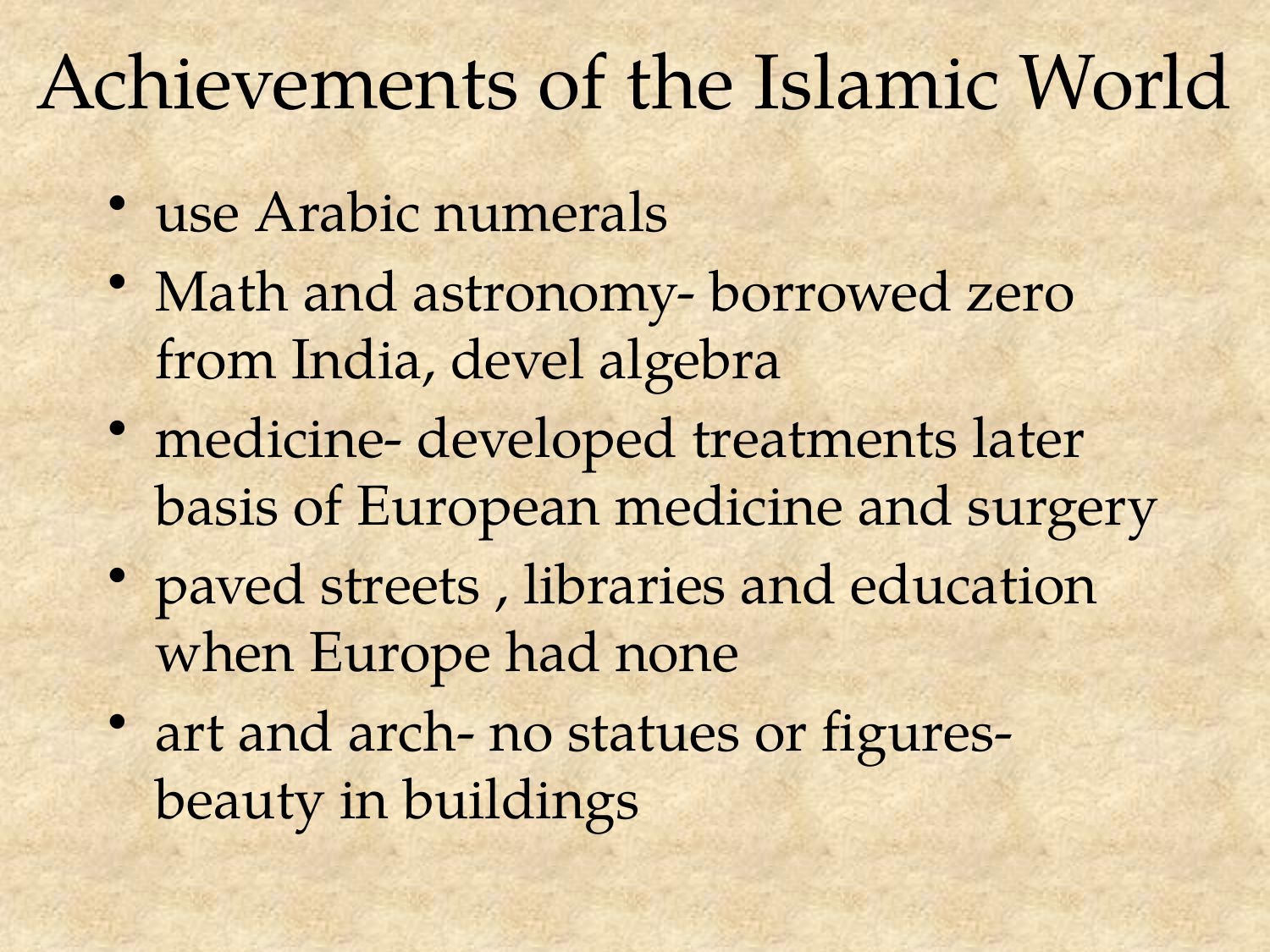

# Achievements of the Islamic World
use Arabic numerals
Math and astronomy- borrowed zero from India, devel algebra
medicine- developed treatments later basis of European medicine and surgery
paved streets , libraries and education when Europe had none
art and arch- no statues or figures- beauty in buildings